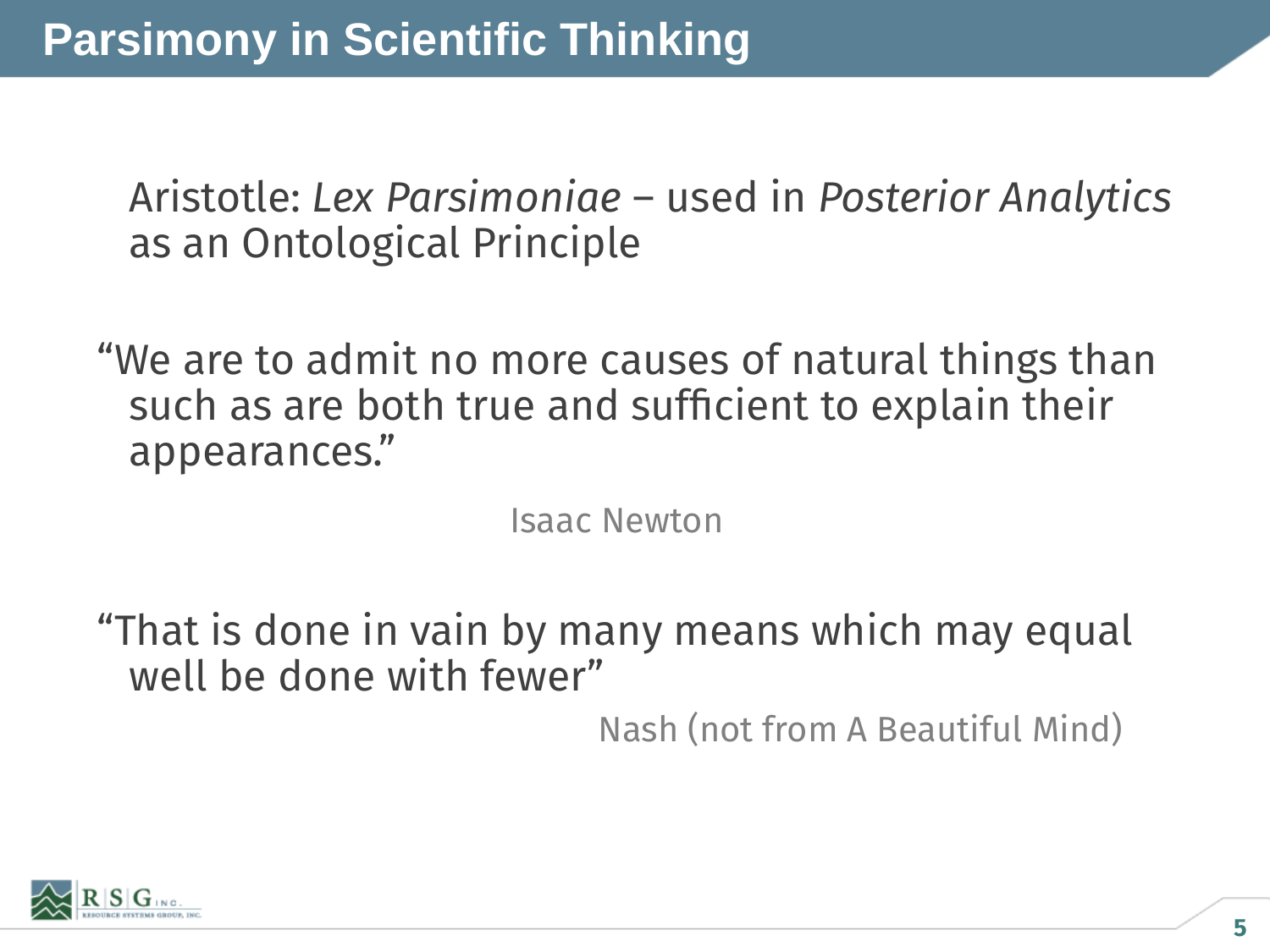

Parsimony in Scientific Thinking
	Aristotle: Lex Parsimoniae – used in Posterior Analytics as an Ontological Principle

“We are to admit no more causes of natural things than such as are both true and sufficient to explain their appearances.”
				Isaac Newton
“That is done in vain by many means which may equal well be done with fewer”
			Nash (not from A Beautiful Mind)